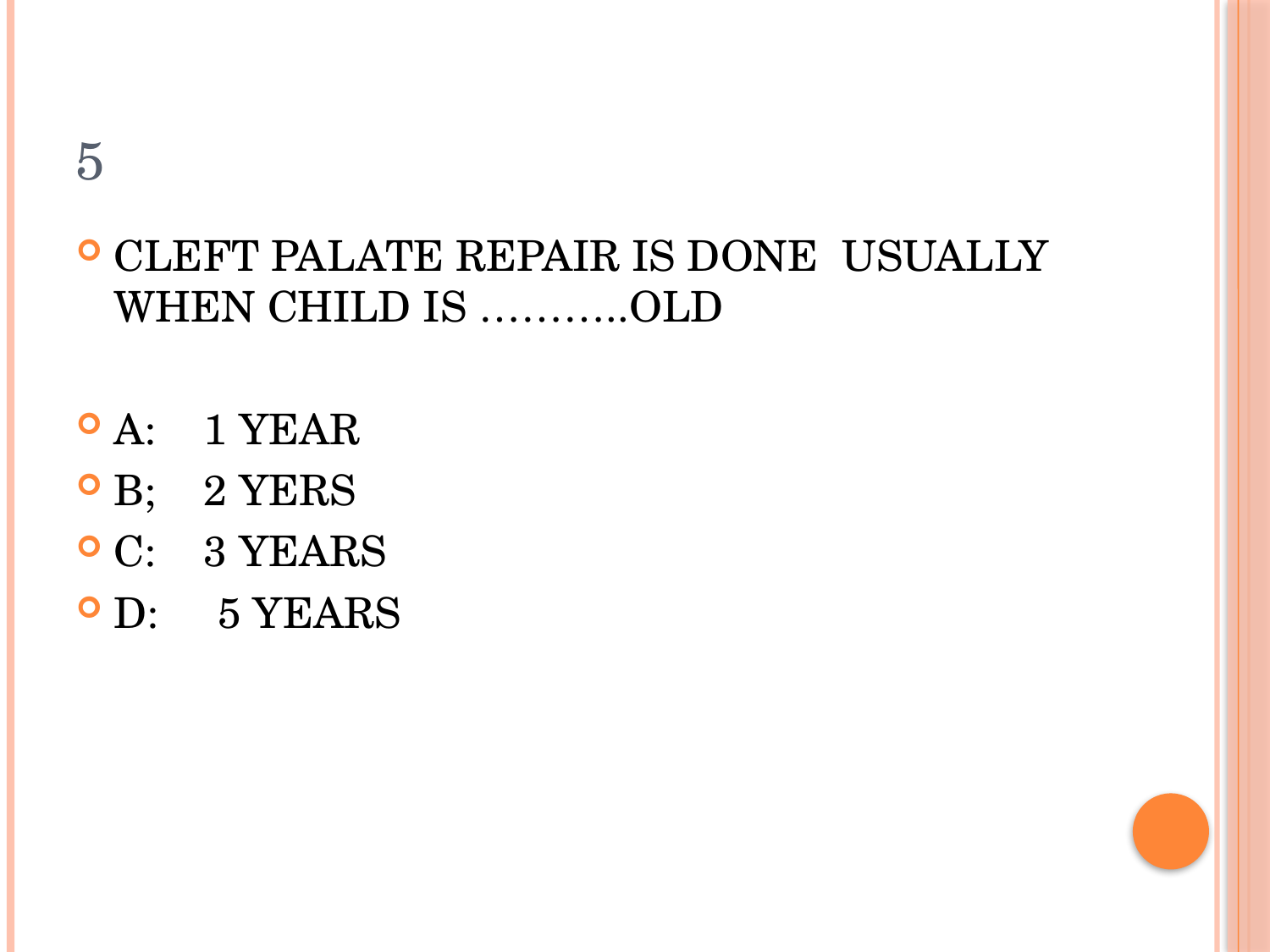

# 5
CLEFT PALATE REPAIR IS DONE  USUALLY WHEN CHILD IS ………..OLD

A:    1 YEAR
B;    2 YERS
C:    3 YEARS
D:     5 YEARS